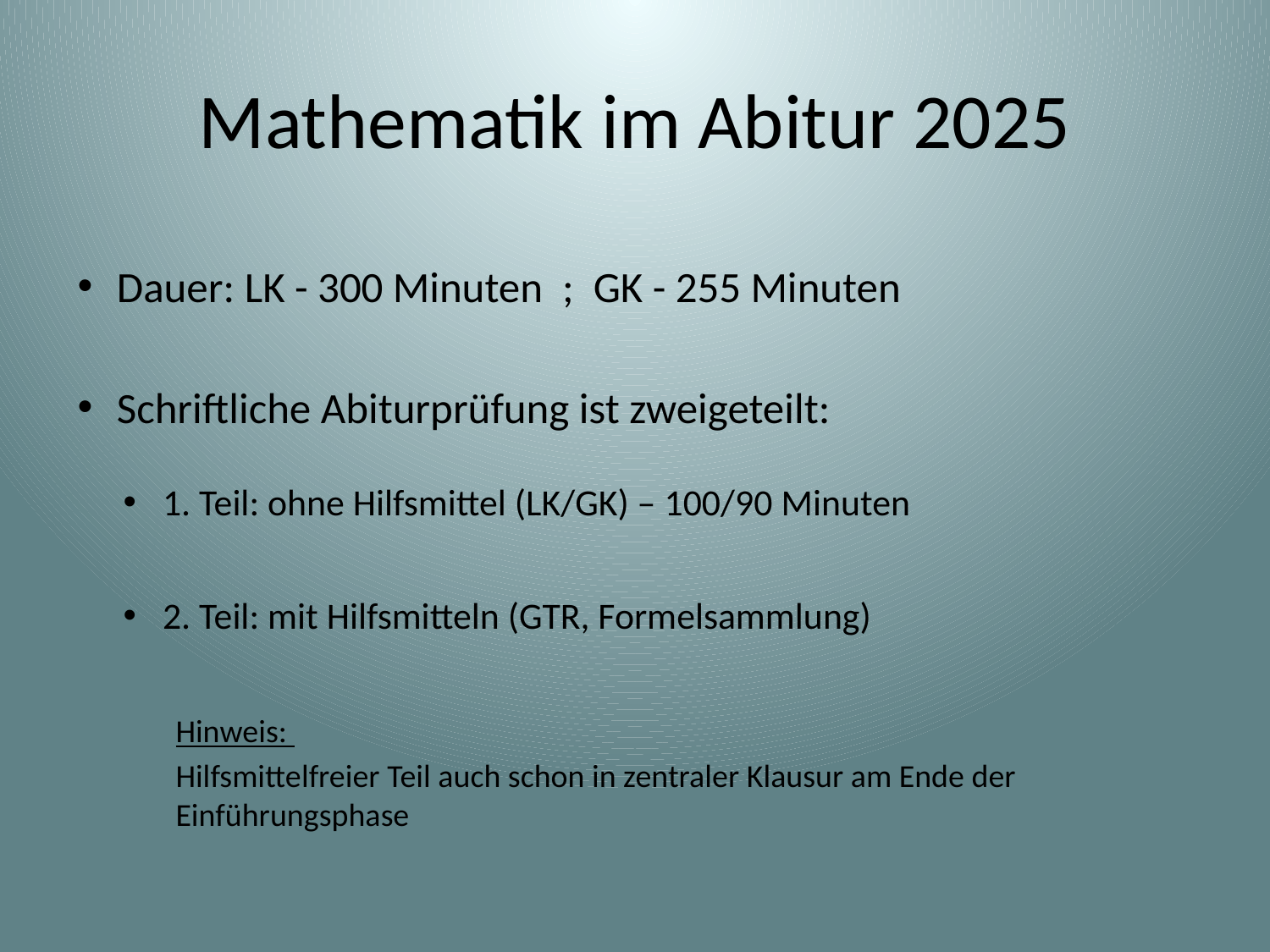

# Mathematik im Abitur 2025

Dauer: LK - 300 Minuten  ;  GK - 255 Minuten

Schriftliche Abiturprüfung ist zweigeteilt:

1. Teil: ohne Hilfsmittel (LK/GK) – 100/90 Minuten

2. Teil: mit Hilfsmitteln (GTR, Formelsammlung)

Hinweis:
Hilfsmittelfreier Teil auch schon in zentraler Klausur am Ende der Einführungsphase